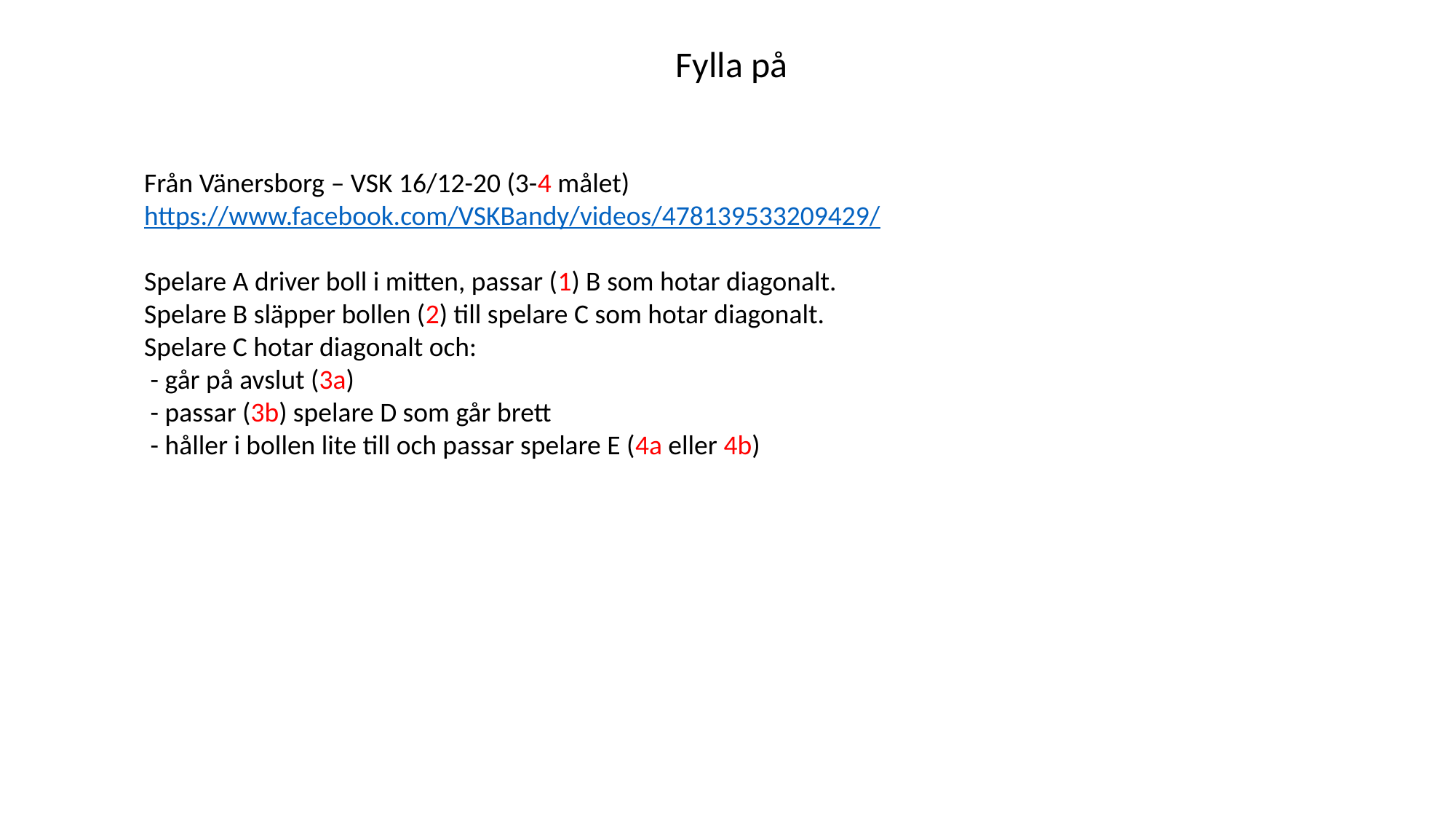

Fylla på
Från Vänersborg – VSK 16/12-20 (3-4 målet)
https://www.facebook.com/VSKBandy/videos/478139533209429/

Spelare A driver boll i mitten, passar (1) B som hotar diagonalt.
Spelare B släpper bollen (2) till spelare C som hotar diagonalt.
Spelare C hotar diagonalt och:
 - går på avslut (3a)
 - passar (3b) spelare D som går brett
 - håller i bollen lite till och passar spelare E (4a eller 4b)